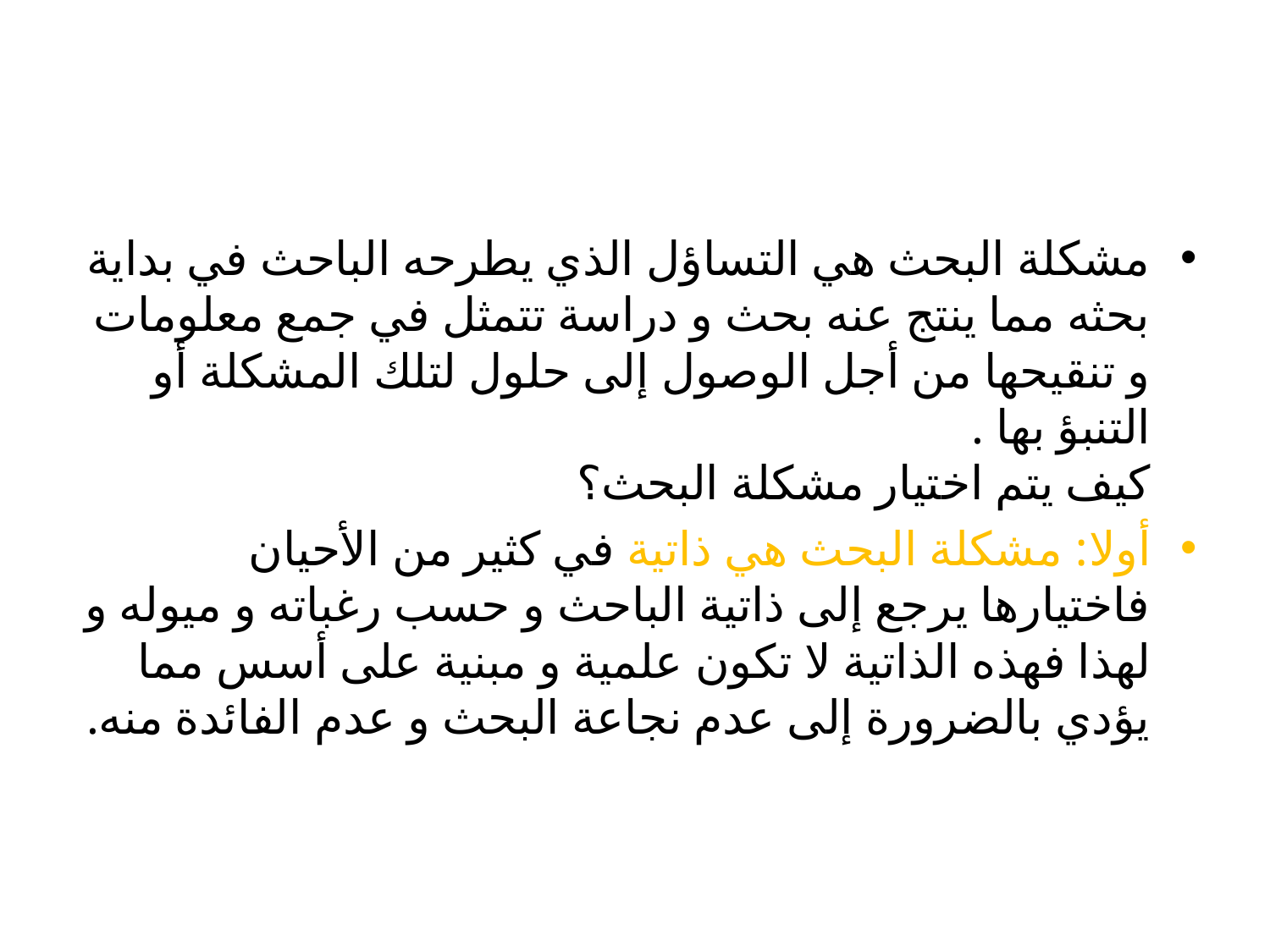

#
مشكلة البحث هي التساؤل الذي يطرحه الباحث في بداية بحثه مما ينتج عنه بحث و دراسة تتمثل في جمع معلومات و تنقيحها من أجل الوصول إلى حلول لتلك المشكلة أو التنبؤ بها .
كيف يتم اختيار مشكلة البحث؟
أولا: مشكلة البحث هي ذاتية في كثير من الأحيان فاختيارها يرجع إلى ذاتية الباحث و حسب رغباته و ميوله و لهذا فهذه الذاتية لا تكون علمية و مبنية على أسس مما يؤدي بالضرورة إلى عدم نجاعة البحث و عدم الفائدة منه.